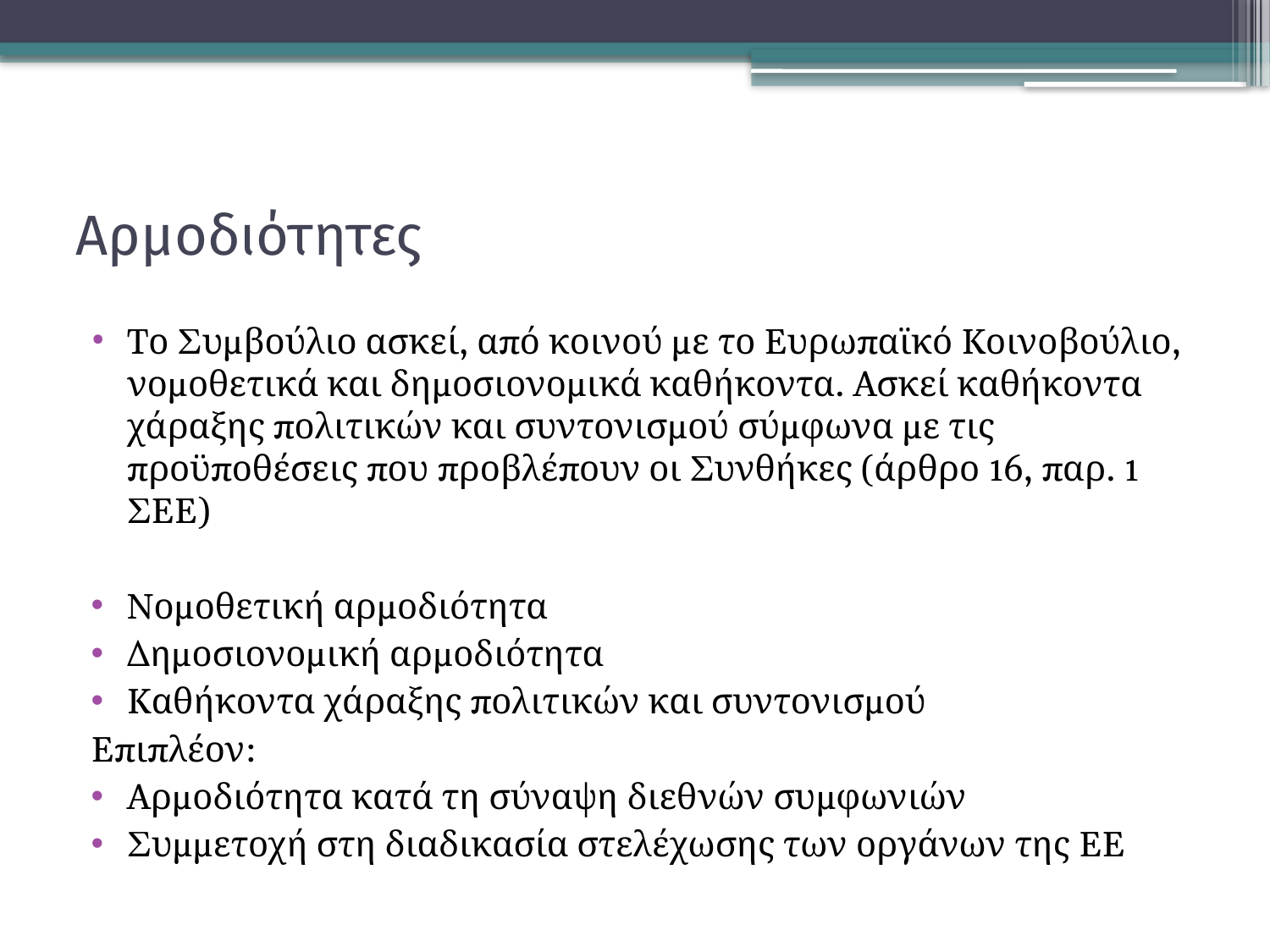

# Αρμοδιότητες
Το Συμβούλιο ασκεί, από κοινού με το Ευρωπαϊκό Κοινοβούλιο, νομοθετικά και δημοσιονομικά καθήκοντα. Ασκεί καθήκοντα χάραξης πολιτικών και συντονισμού σύμφωνα με τις προϋποθέσεις που προβλέπουν οι Συνθήκες (άρθρο 16, παρ. 1 ΣΕΕ)

Νομοθετική αρμοδιότητα
Δημοσιονομική αρμοδιότητα
Καθήκοντα χάραξης πολιτικών και συντονισμού
Επιπλέον:
Αρμοδιότητα κατά τη σύναψη διεθνών συμφωνιών
Συμμετοχή στη διαδικασία στελέχωσης των οργάνων της ΕΕ